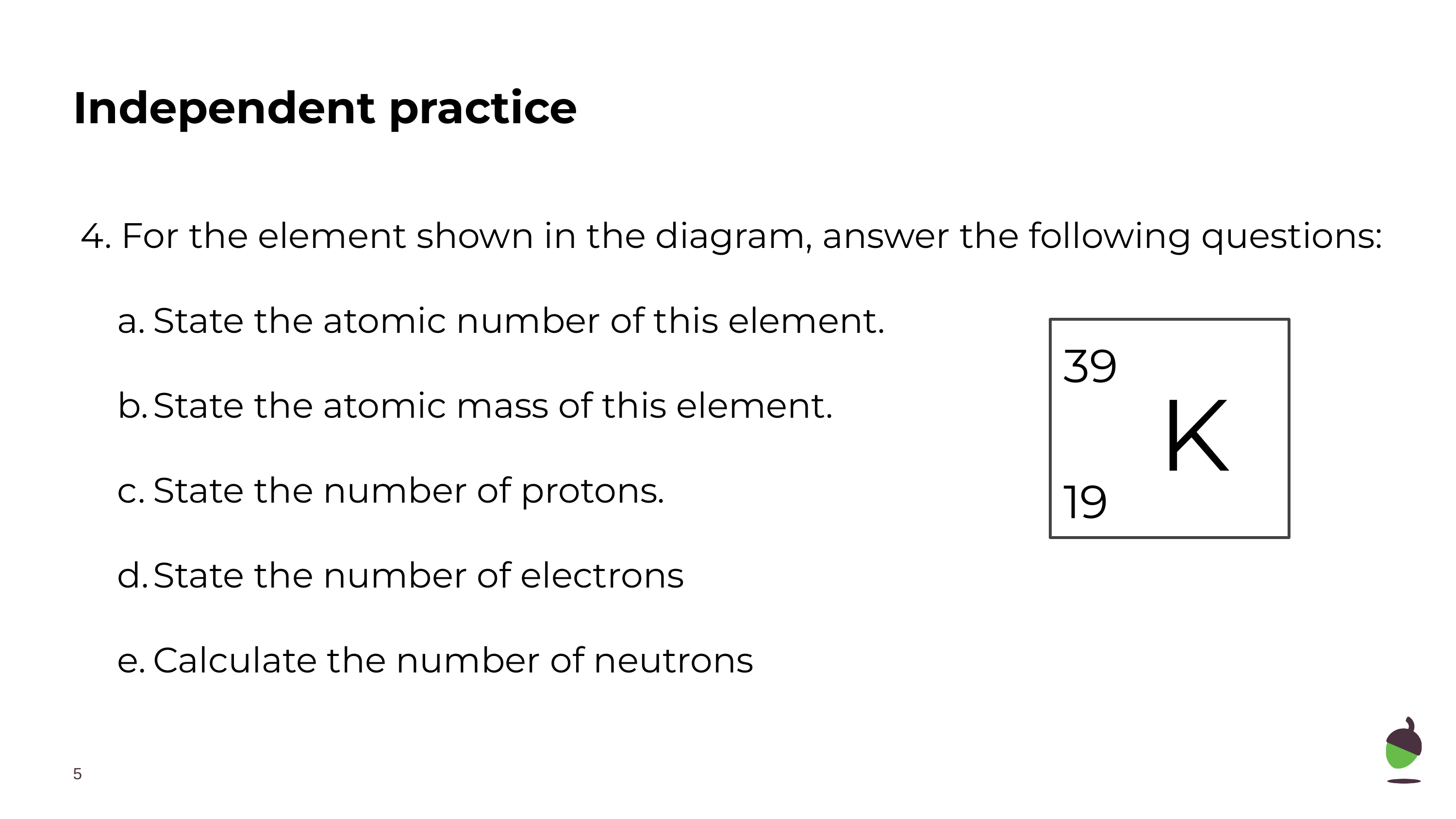

Independent practice
4. For the element shown in the diagram, answer the following questions:
State the atomic number of this element.
State the atomic mass of this element.
State the number of protons.
State the number of electrons
Calculate the number of neutrons

39
K
19
5